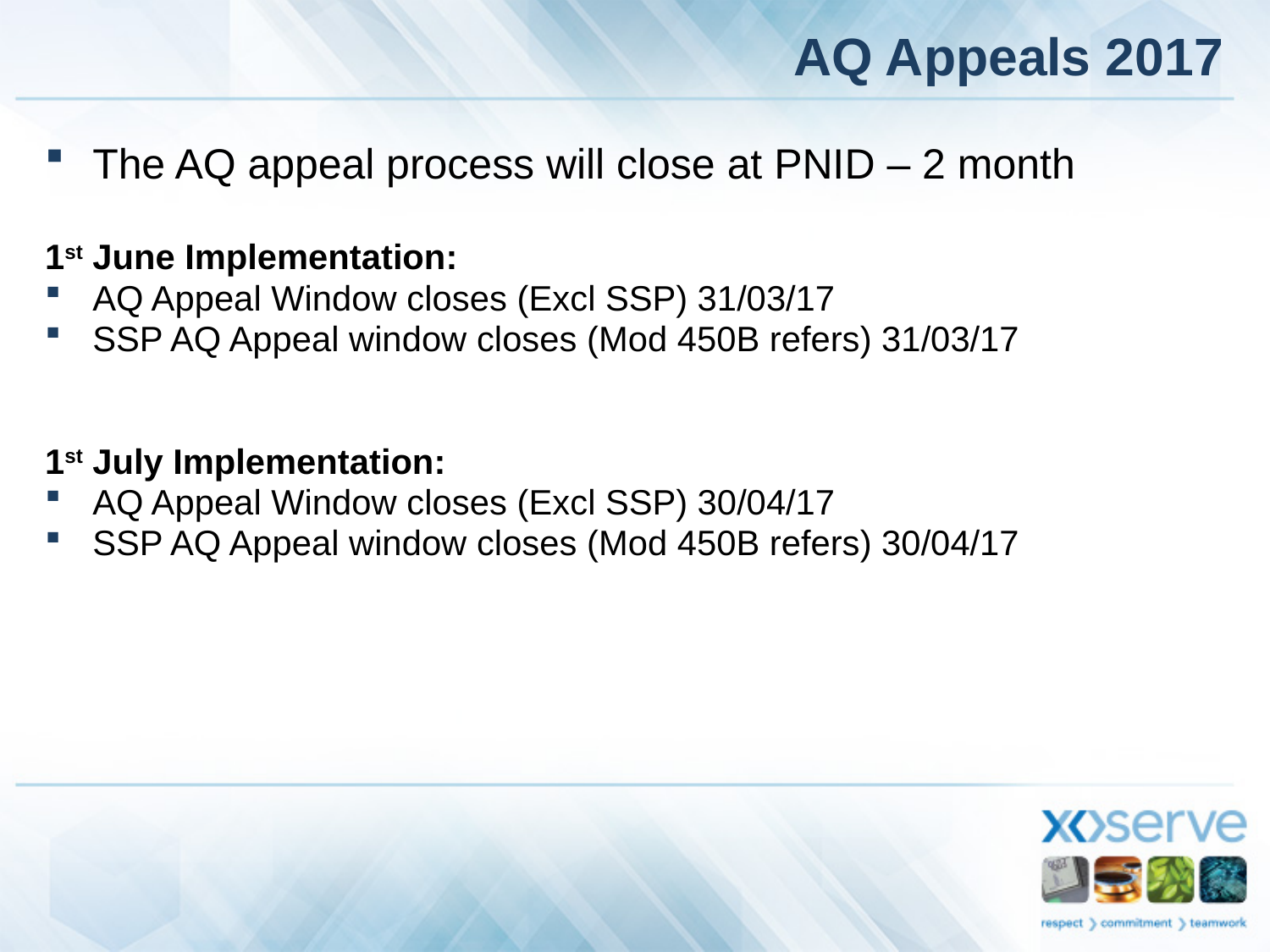

AQ Appeals 2017
The AQ appeal process will close at PNID – 2 month

1st June Implementation:
AQ Appeal Window closes (Excl SSP) 31/03/17
SSP AQ Appeal window closes (Mod 450B refers) 31/03/17

1st July Implementation:
AQ Appeal Window closes (Excl SSP) 30/04/17
SSP AQ Appeal window closes (Mod 450B refers) 30/04/17